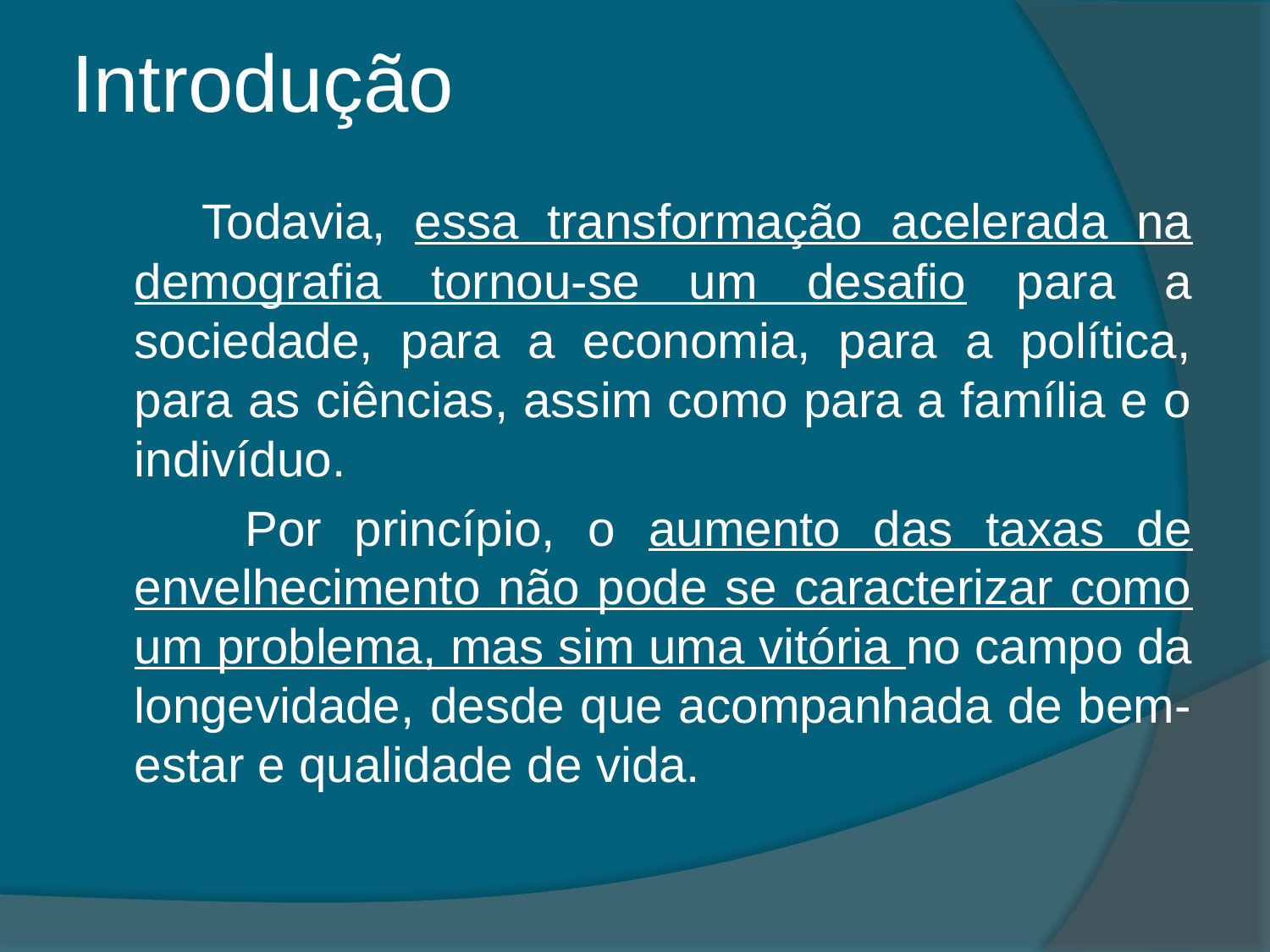

# Introdução
    Todavia, essa transformação acelerada na demografia tornou-se um desafio para a sociedade, para a economia, para a política, para as ciências, assim como para a família e o indivíduo.
     Por princípio, o aumento das taxas de envelhecimento não pode se caracterizar como um problema, mas sim uma vitória no campo da longevidade, desde que acompanhada de bem-estar e qualidade de vida.